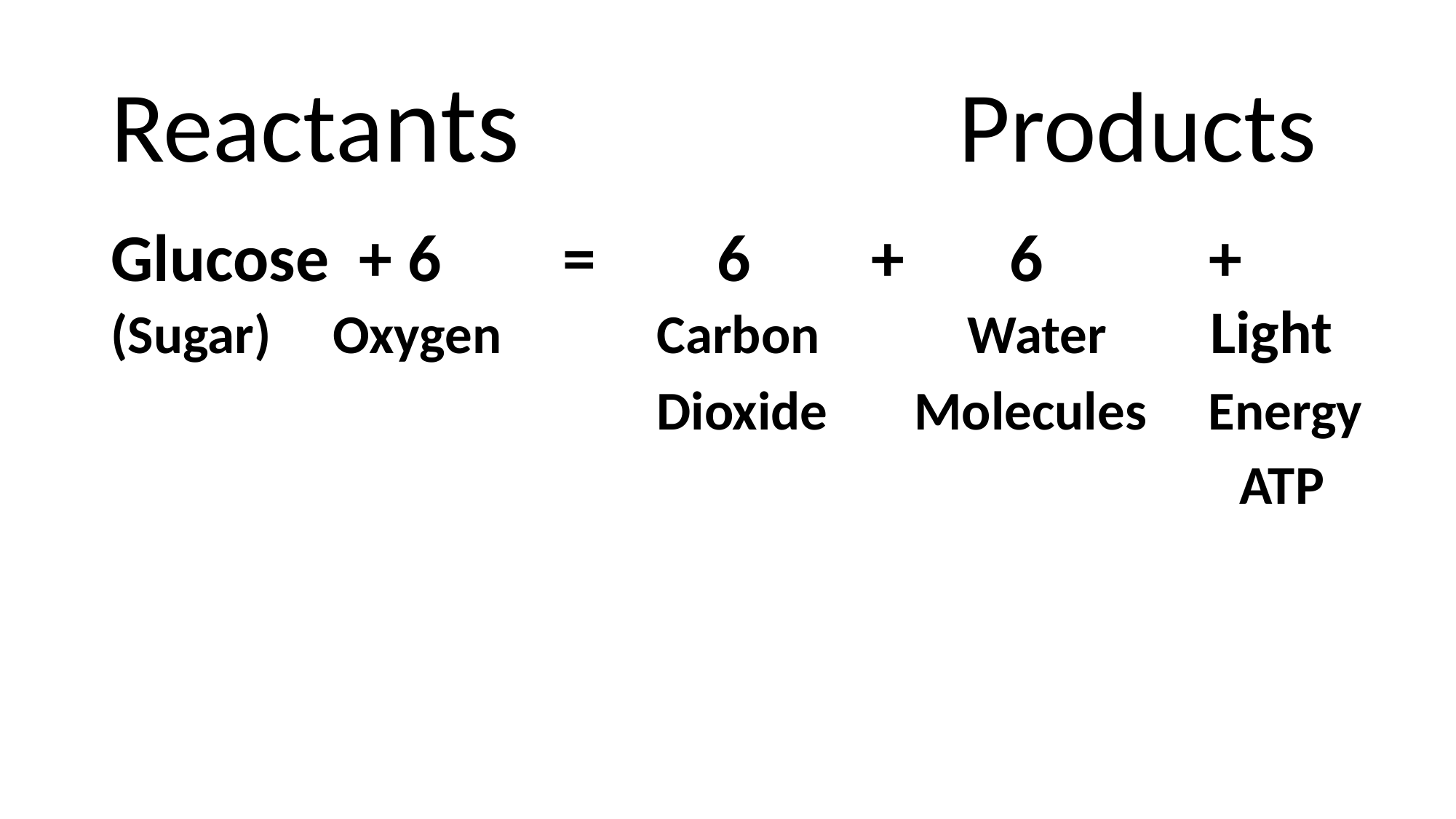

# Reactants                Products
Glucose  + 6	 =	    6        +       6           + 	 (Sugar)     Oxygen 		Carbon            Water       Light
					Dioxide       Molecules     Energy
										   ATP